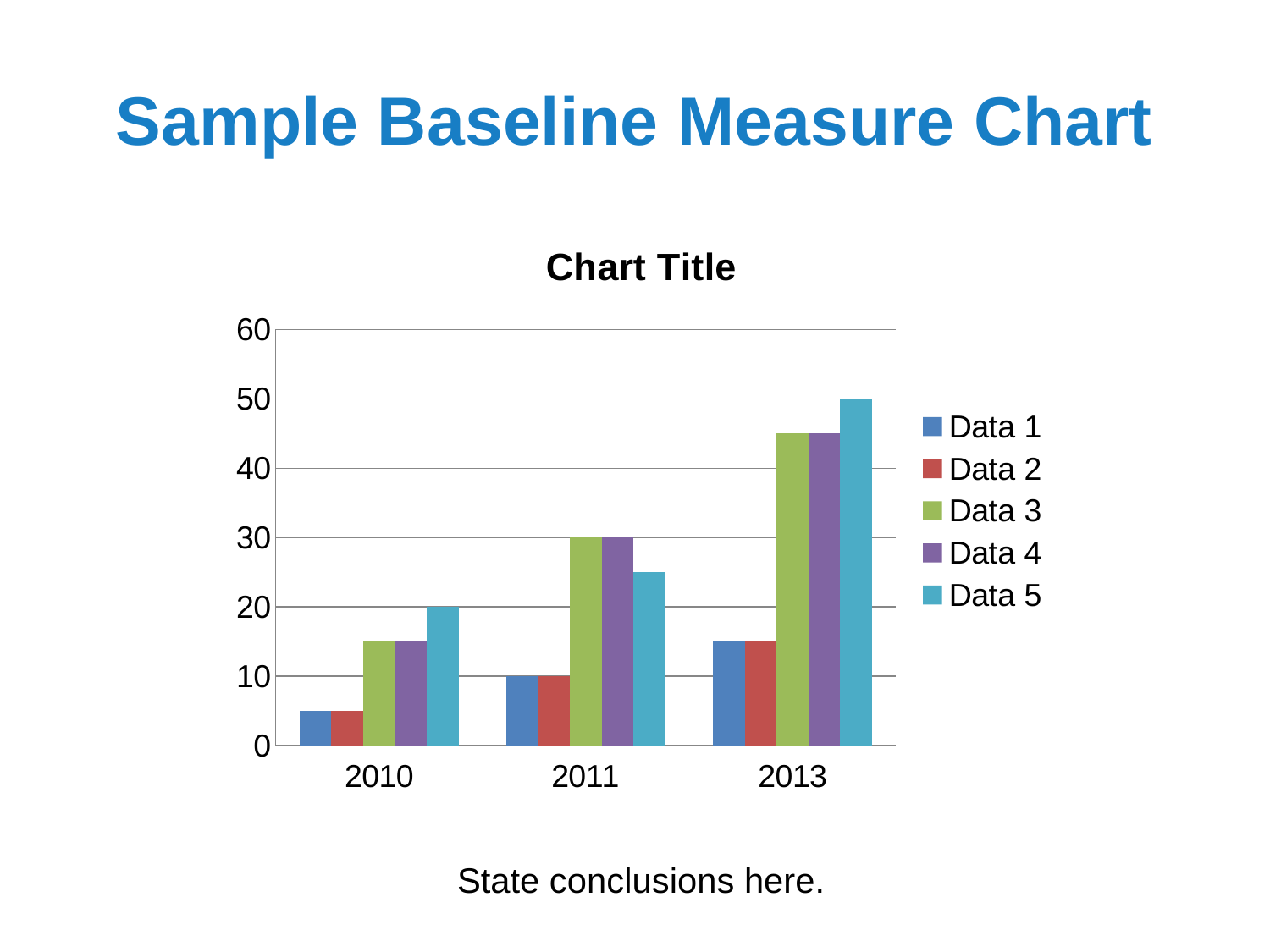

# Sample Baseline Measure Chart

### Chart:

| Category | Data 1 | Data 2 | Data 3 | Data 4 | Data 5 |
|---|---|---|---|---|---|
| 2010.0 | 5.0 | 5.0 | 15.0 | 15.0 | 20.0 |
| 2011.0 | 10.0 | 10.0 | 30.0 | 30.0 | 25.0 |
| 2013.0 | 15.0 | 15.0 | 45.0 | 45.0 | 50.0 |
State conclusions here.